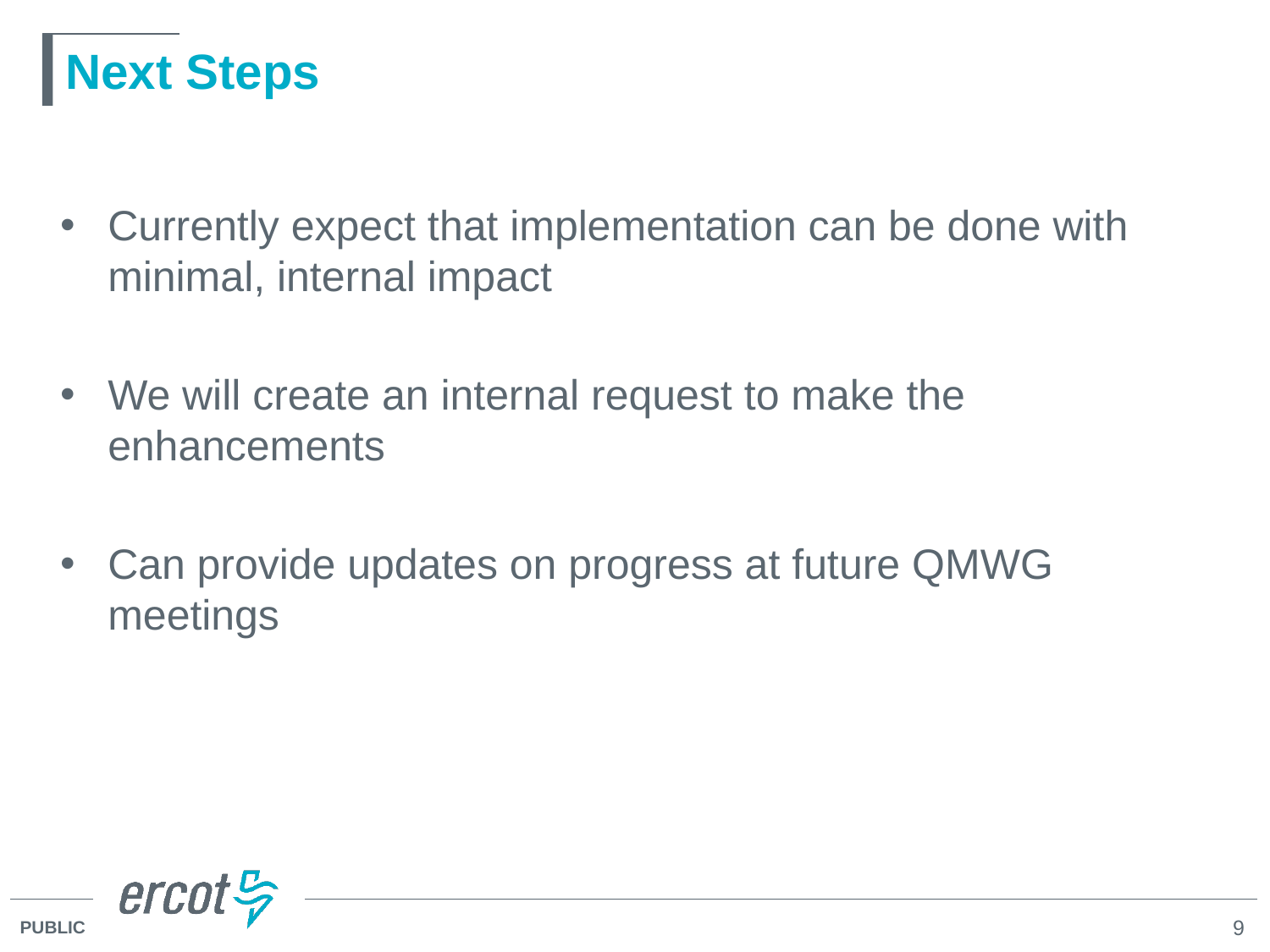

# Next Steps
Currently expect that implementation can be done with minimal, internal impact

We will create an internal request to make the enhancements

Can provide updates on progress at future QMWG meetings